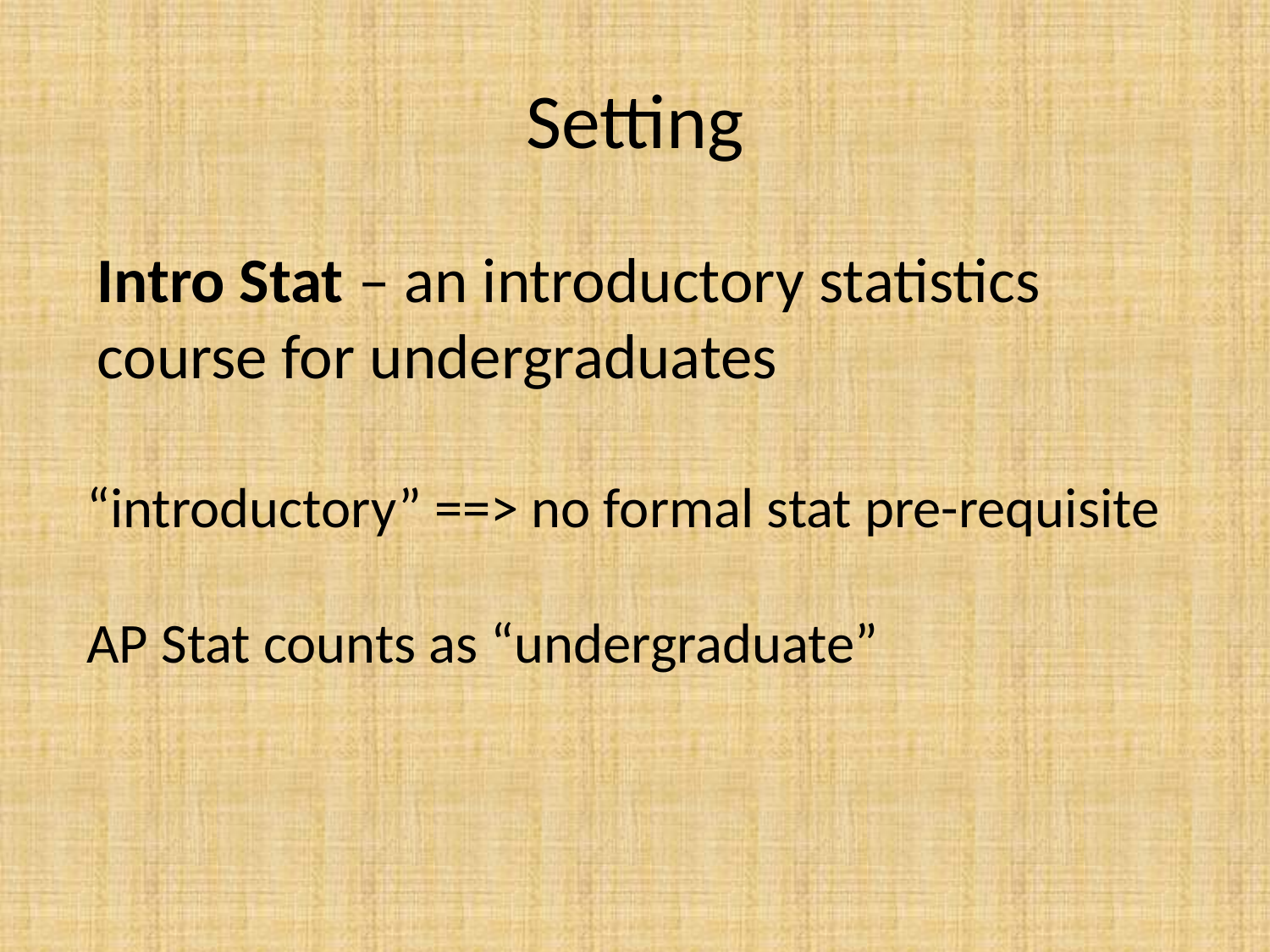

# Setting
Intro Stat – an introductory statistics course for undergraduates
“introductory” ==> no formal stat pre-requisite

AP Stat counts as “undergraduate”